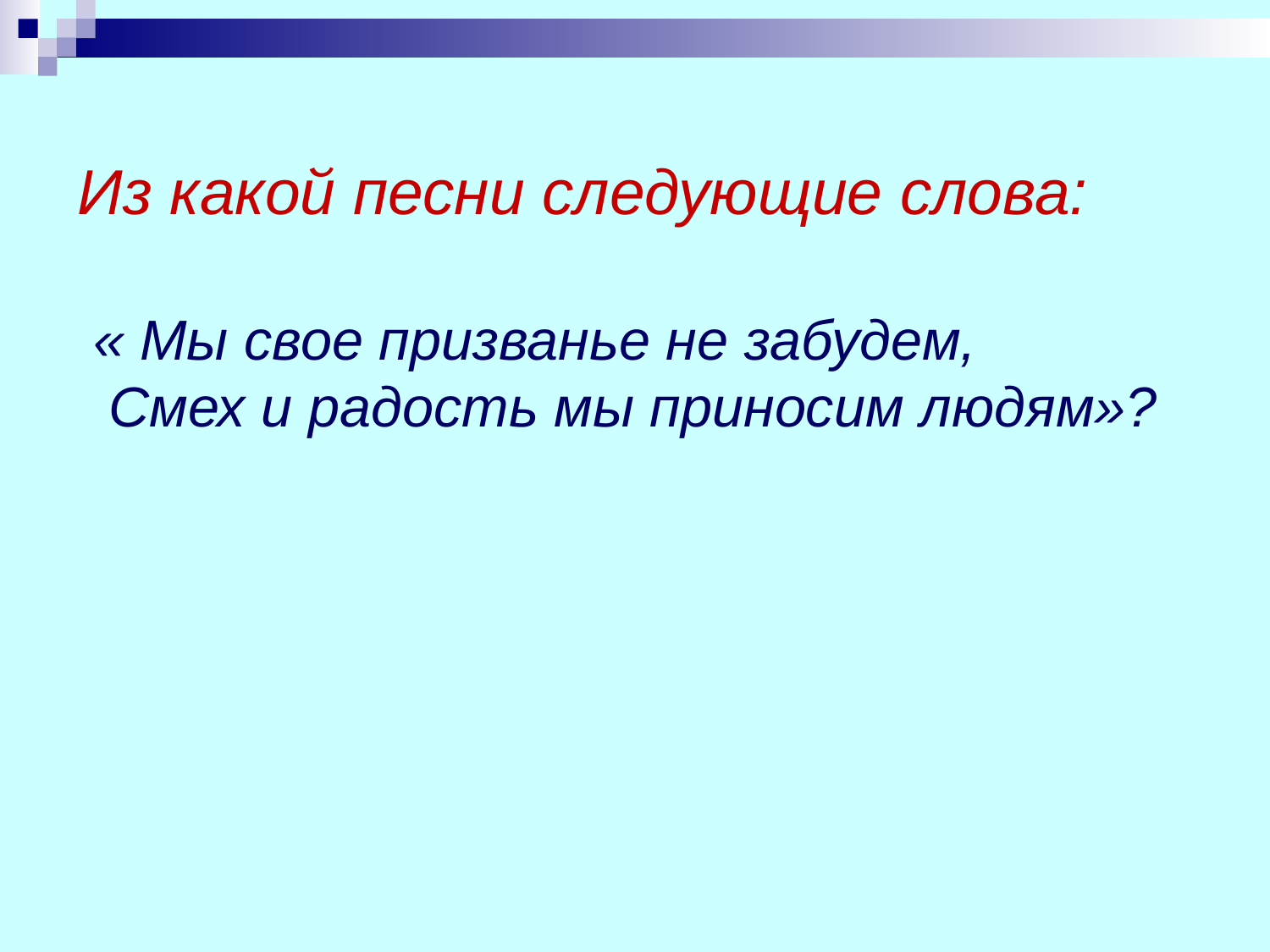

Из какой песни следующие слова:

 « Мы свое призванье не забудем,
  Смех и радость мы приносим людям»?